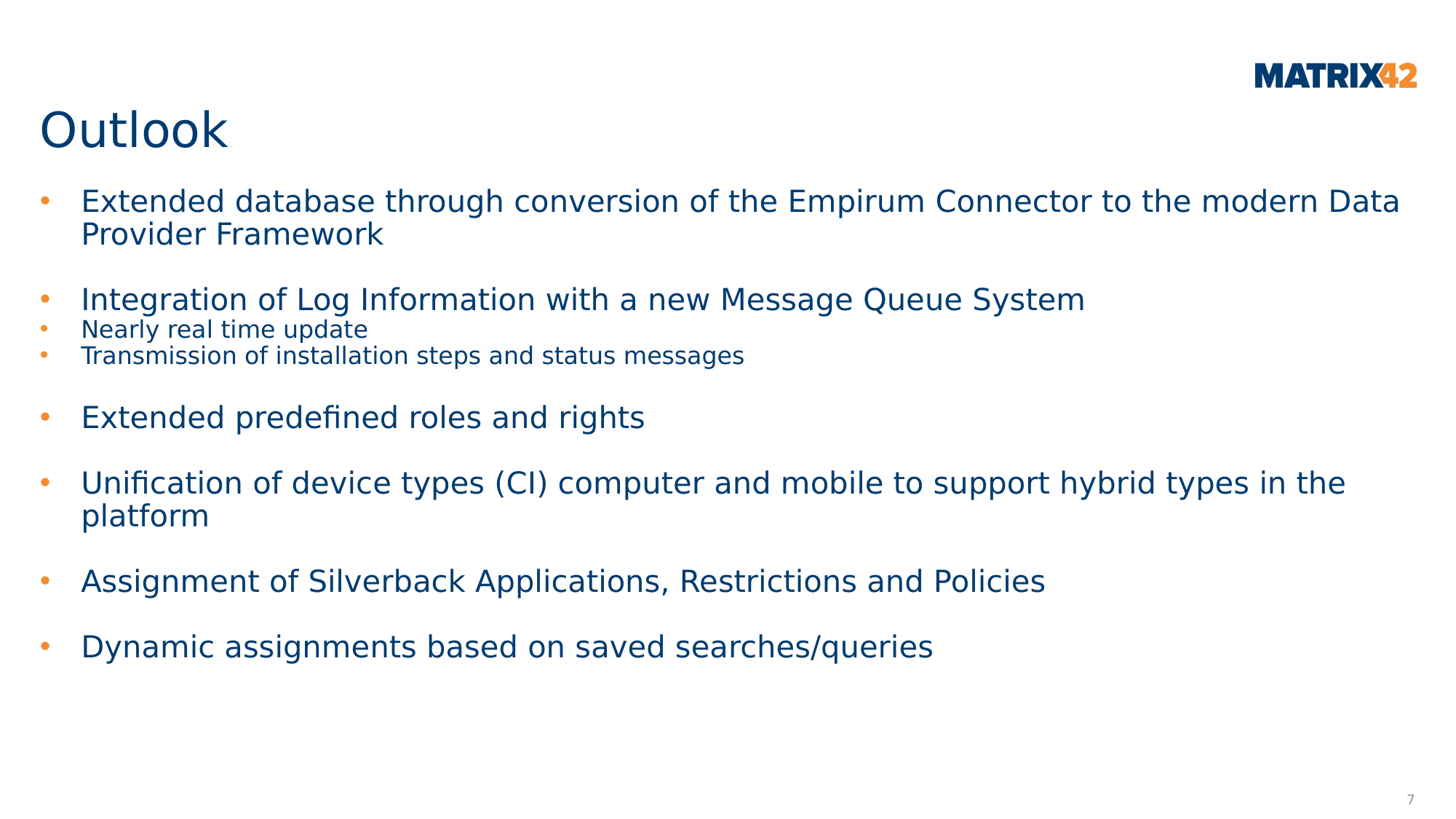

# Outlook
Extended database through conversion of the Empirum Connector to the modern Data Provider Framework

Integration of Log Information with a new Message Queue System
Nearly real time update
Transmission of installation steps and status messages

Extended predefined roles and rights

Unification of device types (CI) computer and mobile to support hybrid types in the platform

Assignment of Silverback Applications, Restrictions and Policies

Dynamic assignments based on saved searches/queries

7